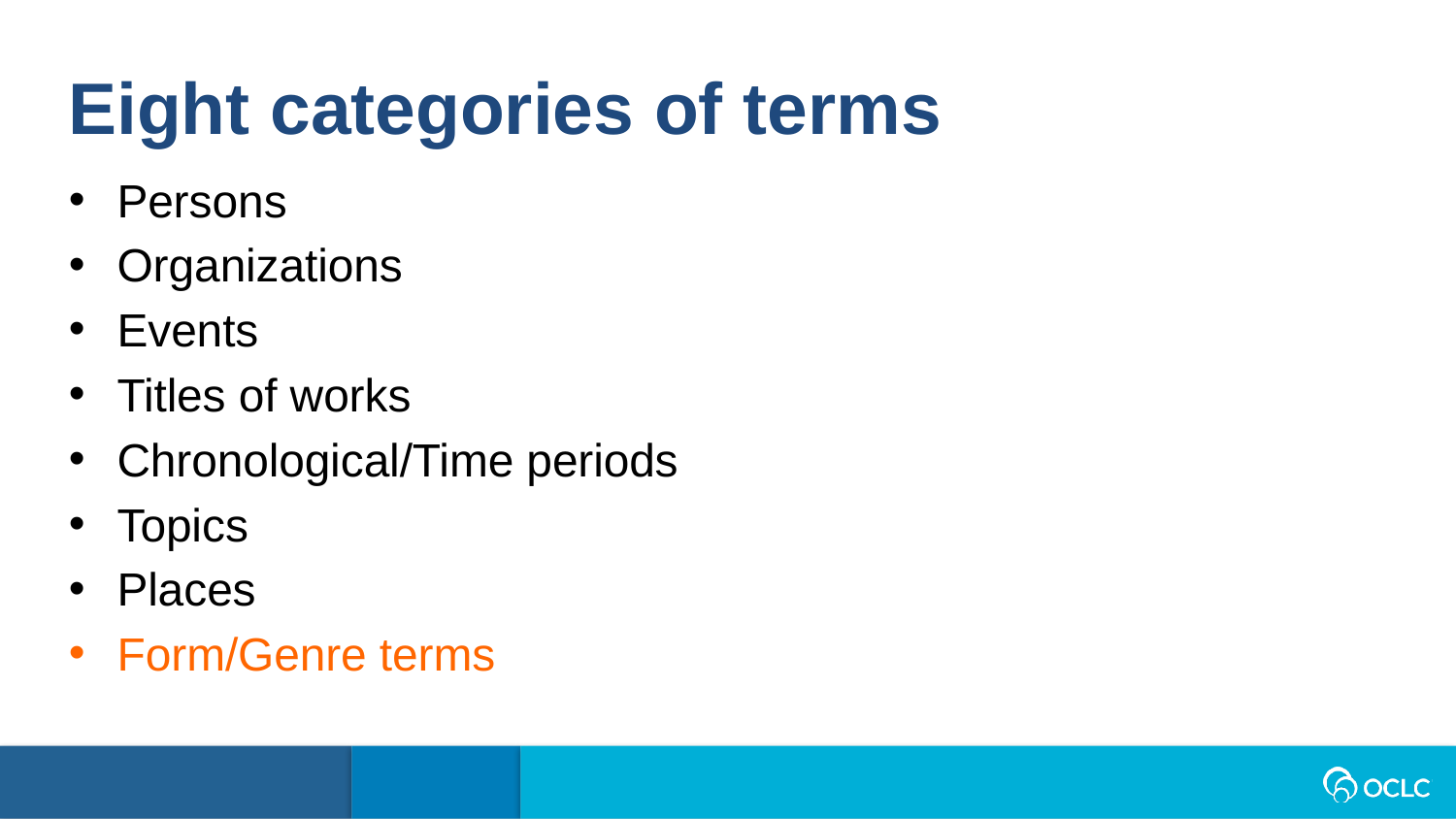

Eight categories of terms

Persons
Organizations
Events
Titles of works
Chronological/Time periods
Topics
Places
Form/Genre terms